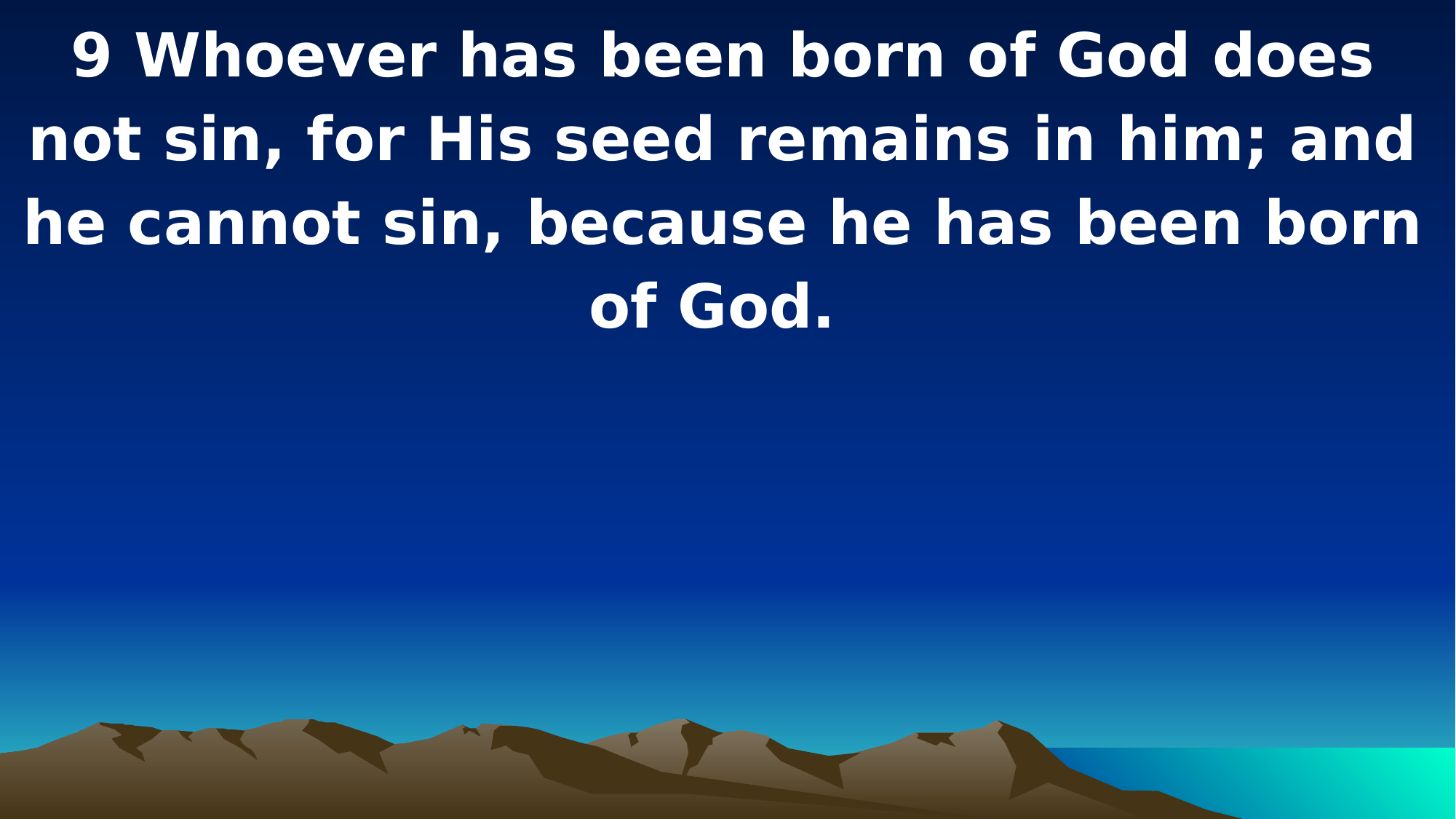

9 Whoever has been born of God does not sin, for His seed remains in him; and he cannot sin, because he has been born of God.